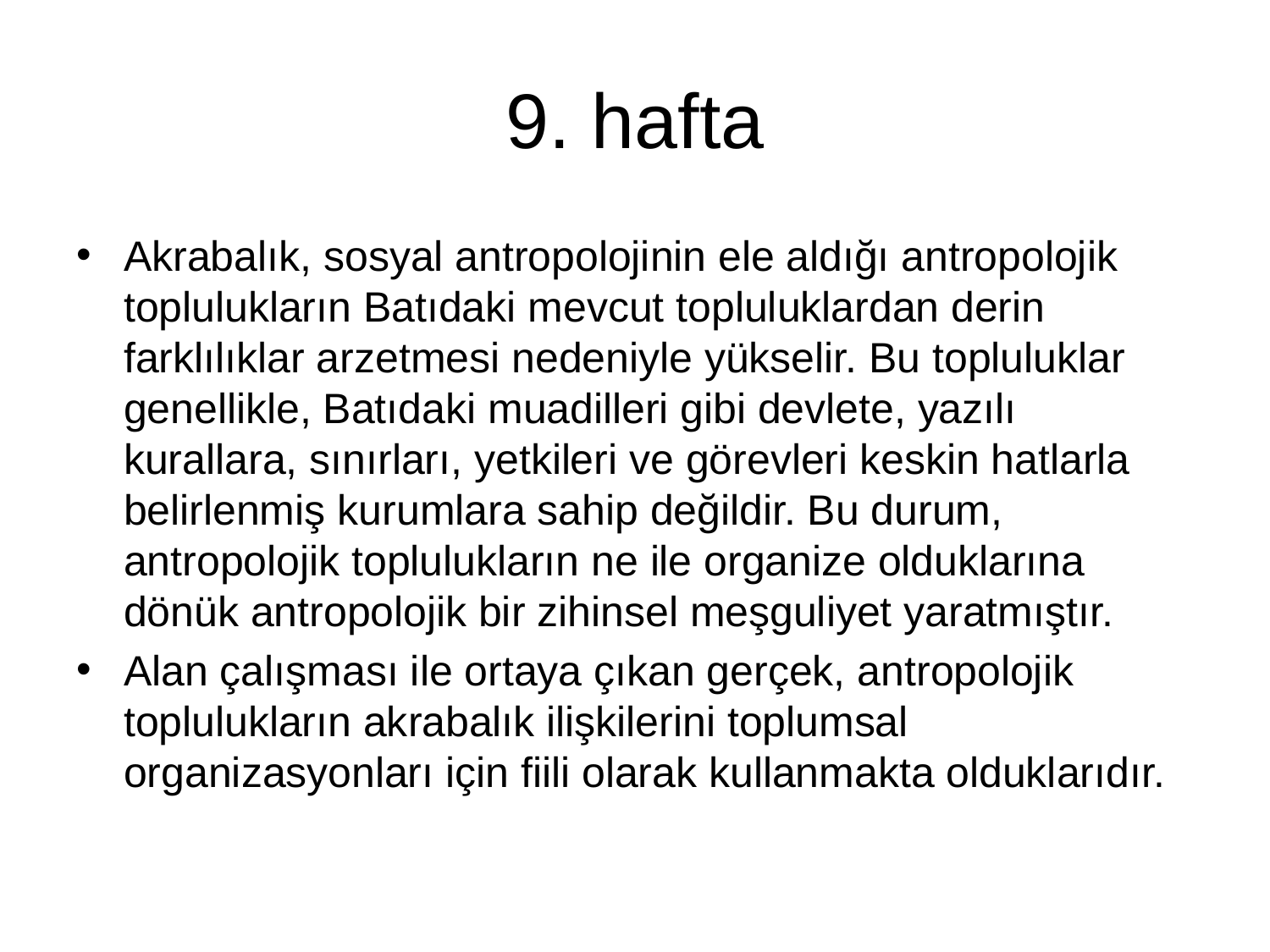

# 9. hafta
Akrabalık, sosyal antropolojinin ele aldığı antropolojik toplulukların Batıdaki mevcut topluluklardan derin farklılıklar arzetmesi nedeniyle yükselir. Bu topluluklar genellikle, Batıdaki muadilleri gibi devlete, yazılı kurallara, sınırları, yetkileri ve görevleri keskin hatlarla belirlenmiş kurumlara sahip değildir. Bu durum, antropolojik toplulukların ne ile organize olduklarına dönük antropolojik bir zihinsel meşguliyet yaratmıştır.
Alan çalışması ile ortaya çıkan gerçek, antropolojik toplulukların akrabalık ilişkilerini toplumsal organizasyonları için fiili olarak kullanmakta olduklarıdır.